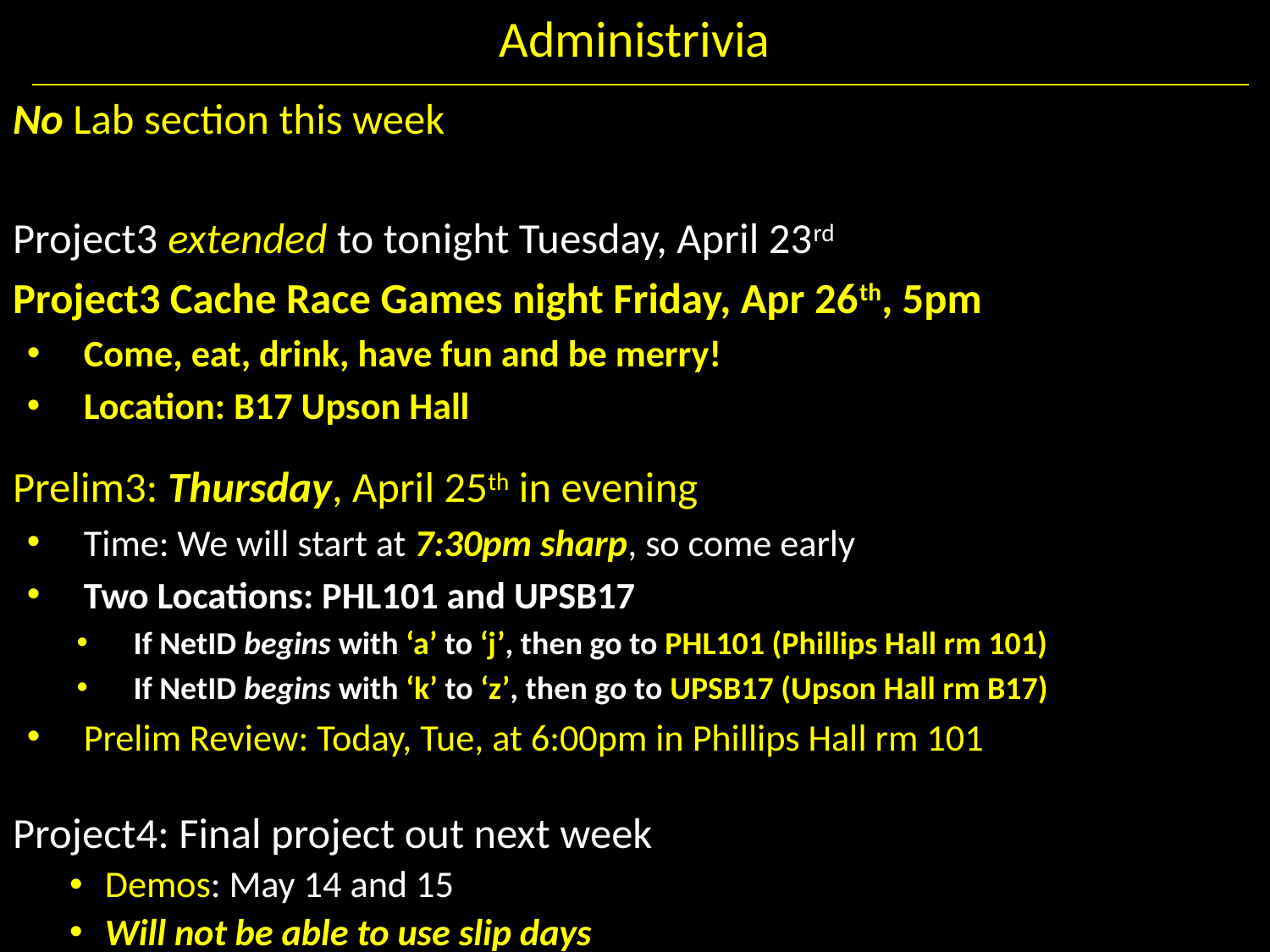

# Administrivia
No Lab section this week

Project3 extended to tonight Tuesday, April 23rd
Project3 Cache Race Games night Friday, Apr 26th, 5pm
Come, eat, drink, have fun and be merry!
Location: B17 Upson Hall

Prelim3: Thursday, April 25th in evening
Time: We will start at 7:30pm sharp, so come early
Two Locations: PHL101 and UPSB17
If NetID begins with ‘a’ to ‘j’, then go to PHL101 (Phillips Hall rm 101)
If NetID begins with ‘k’ to ‘z’, then go to UPSB17 (Upson Hall rm B17)
Prelim Review: Today, Tue, at 6:00pm in Phillips Hall rm 101

Project4: Final project out next week
Demos: May 14 and 15
Will not be able to use slip days